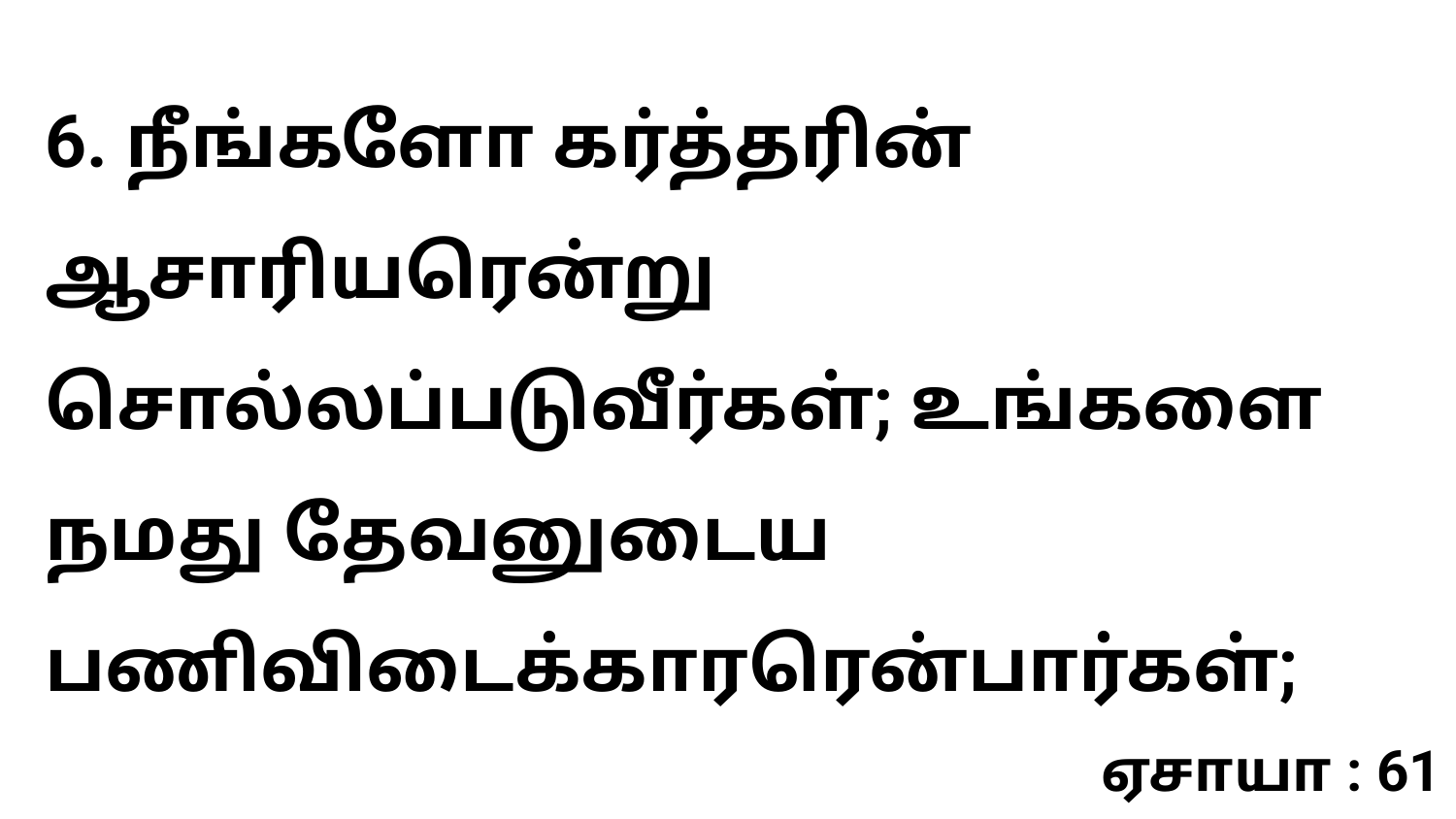

6. நீங்களோ கர்த்தரின் ஆசாரியரென்று சொல்லப்படுவீர்கள்; உங்களை நமது தேவனுடைய பணிவிடைக்காரரென்பார்கள்;
ஏசாயா : 61